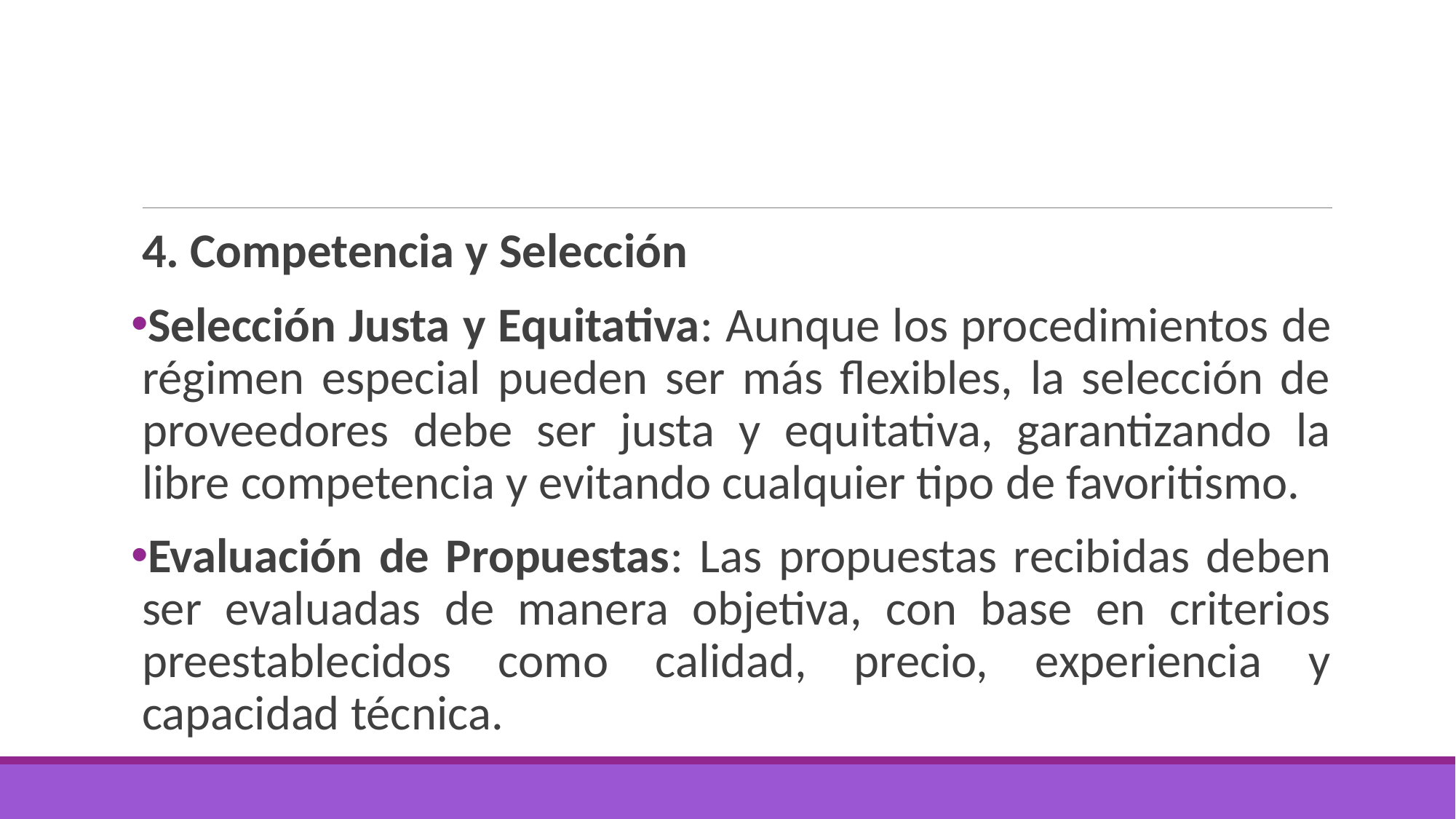

#
4. Competencia y Selección
Selección Justa y Equitativa: Aunque los procedimientos de régimen especial pueden ser más flexibles, la selección de proveedores debe ser justa y equitativa, garantizando la libre competencia y evitando cualquier tipo de favoritismo.
Evaluación de Propuestas: Las propuestas recibidas deben ser evaluadas de manera objetiva, con base en criterios preestablecidos como calidad, precio, experiencia y capacidad técnica.